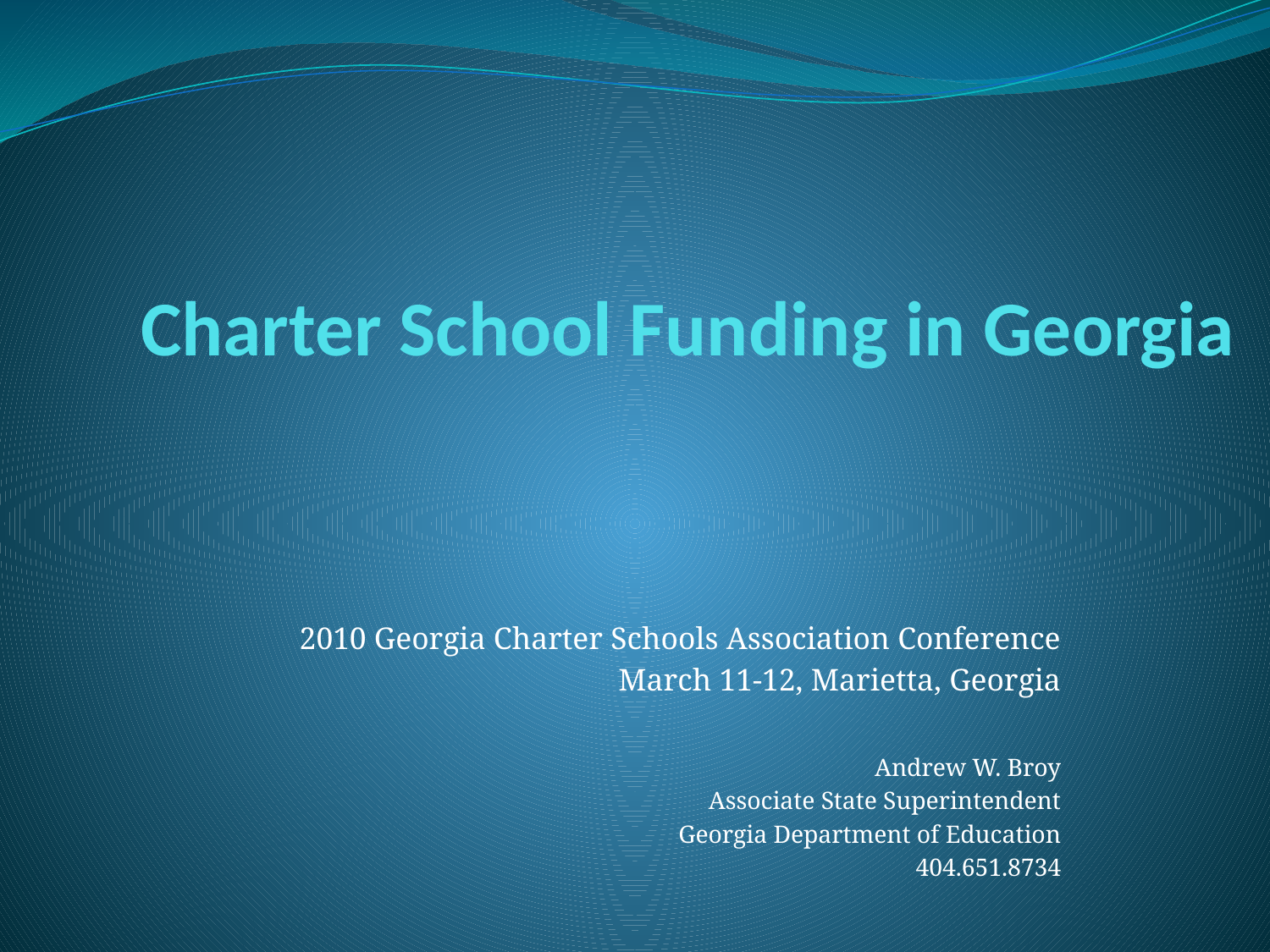

# Charter School Funding in Georgia

2010 Georgia Charter Schools Association Conference
March 11-12, Marietta, Georgia

Andrew W. Broy
Associate State Superintendent
Georgia Department of Education
404.651.8734